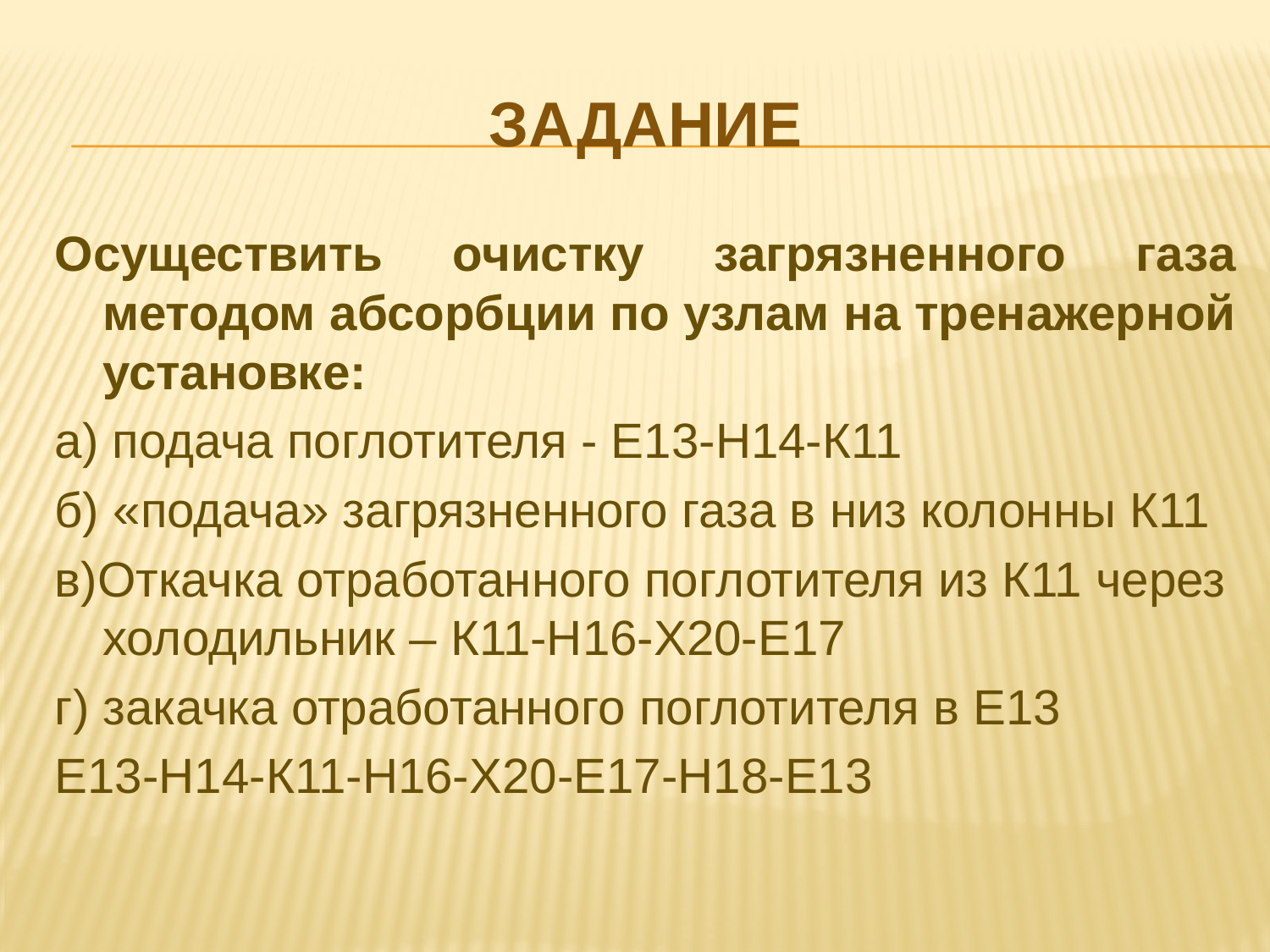

# задание
Осуществить очистку загрязненного газа методом абсорбции по узлам на тренажерной установке:
а) подача поглотителя - Е13-Н14-К11
б) «подача» загрязненного газа в низ колонны К11
в)Откачка отработанного поглотителя из К11 через холодильник – К11-Н16-Х20-Е17
г) закачка отработанного поглотителя в Е13
Е13-Н14-К11-Н16-Х20-Е17-Н18-Е13